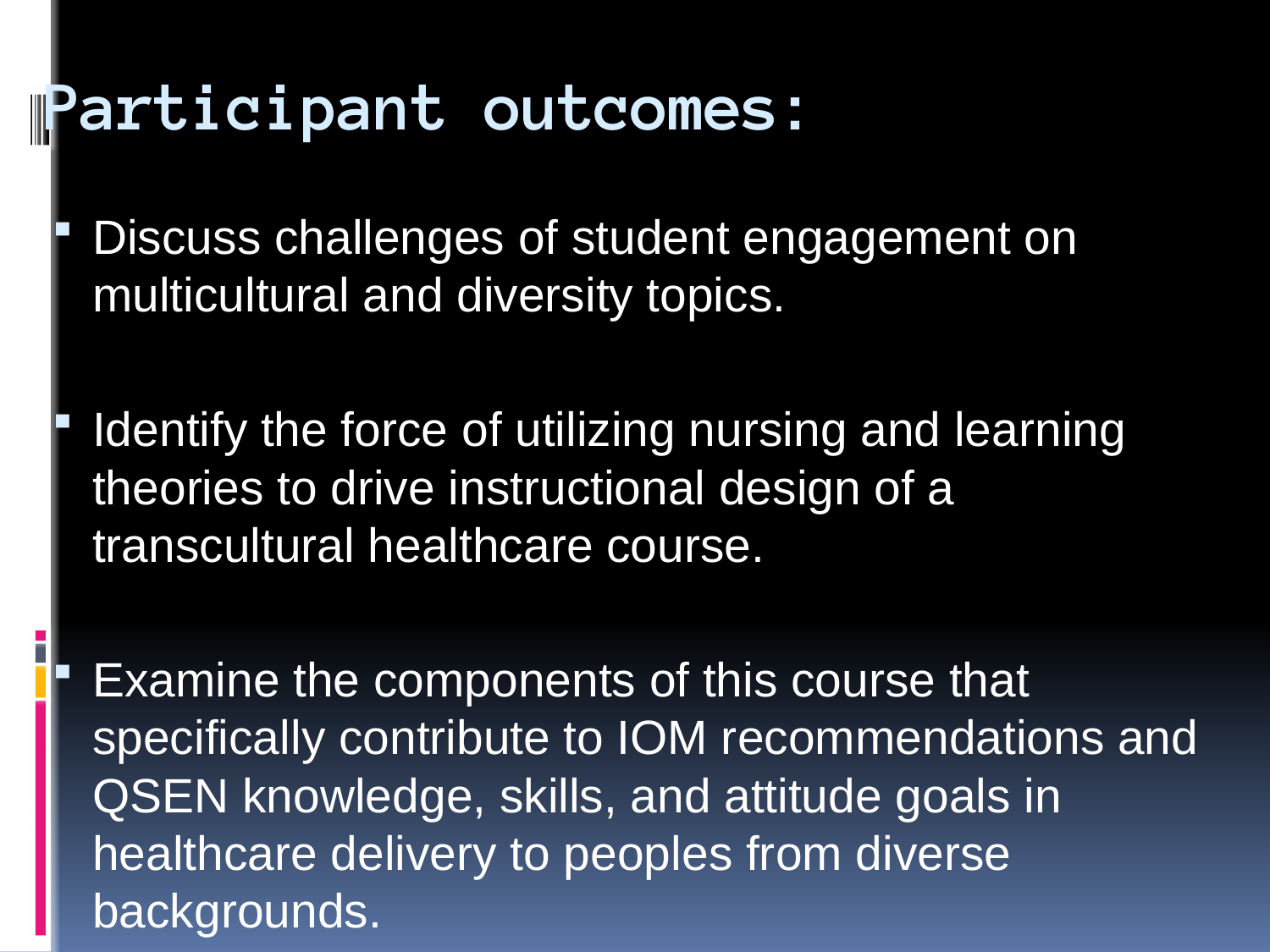

# Participant outcomes:
Discuss challenges of student engagement on multicultural and diversity topics.

Identify the force of utilizing nursing and learning theories to drive instructional design of a transcultural healthcare course.

Examine the components of this course that specifically contribute to IOM recommendations and QSEN knowledge, skills, and attitude goals in healthcare delivery to peoples from diverse backgrounds.